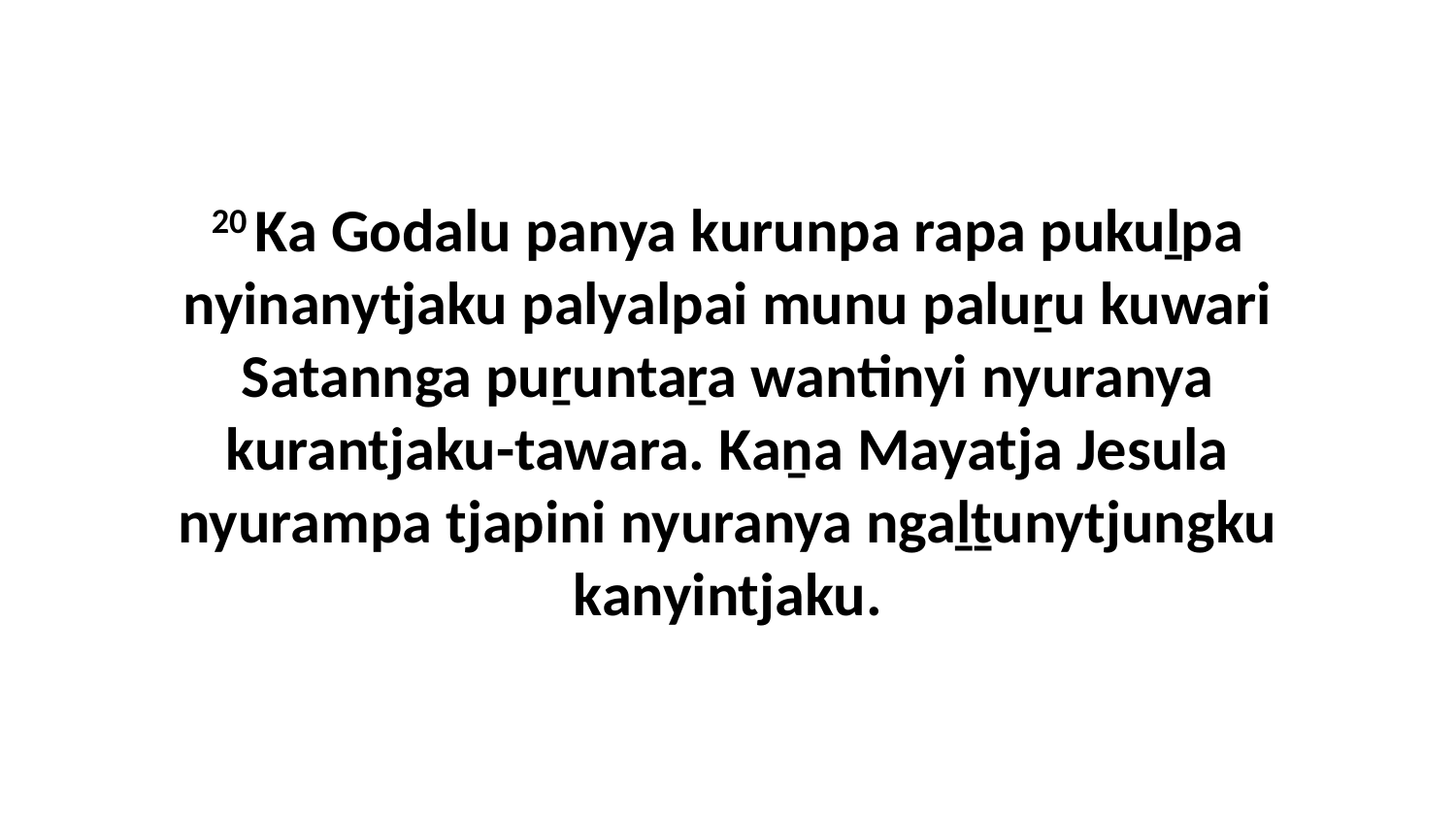

20 Ka Godalu panya kurunpa rapa pukuḻpa nyinanytjaku palyalpai munu paluṟu kuwari Satannga puṟuntaṟa wantinyi nyuranya kurantjaku-tawara. Kaṉa Mayatja Jesula nyurampa tjapini nyuranya ngaḻṯunytjungku kanyintjaku.